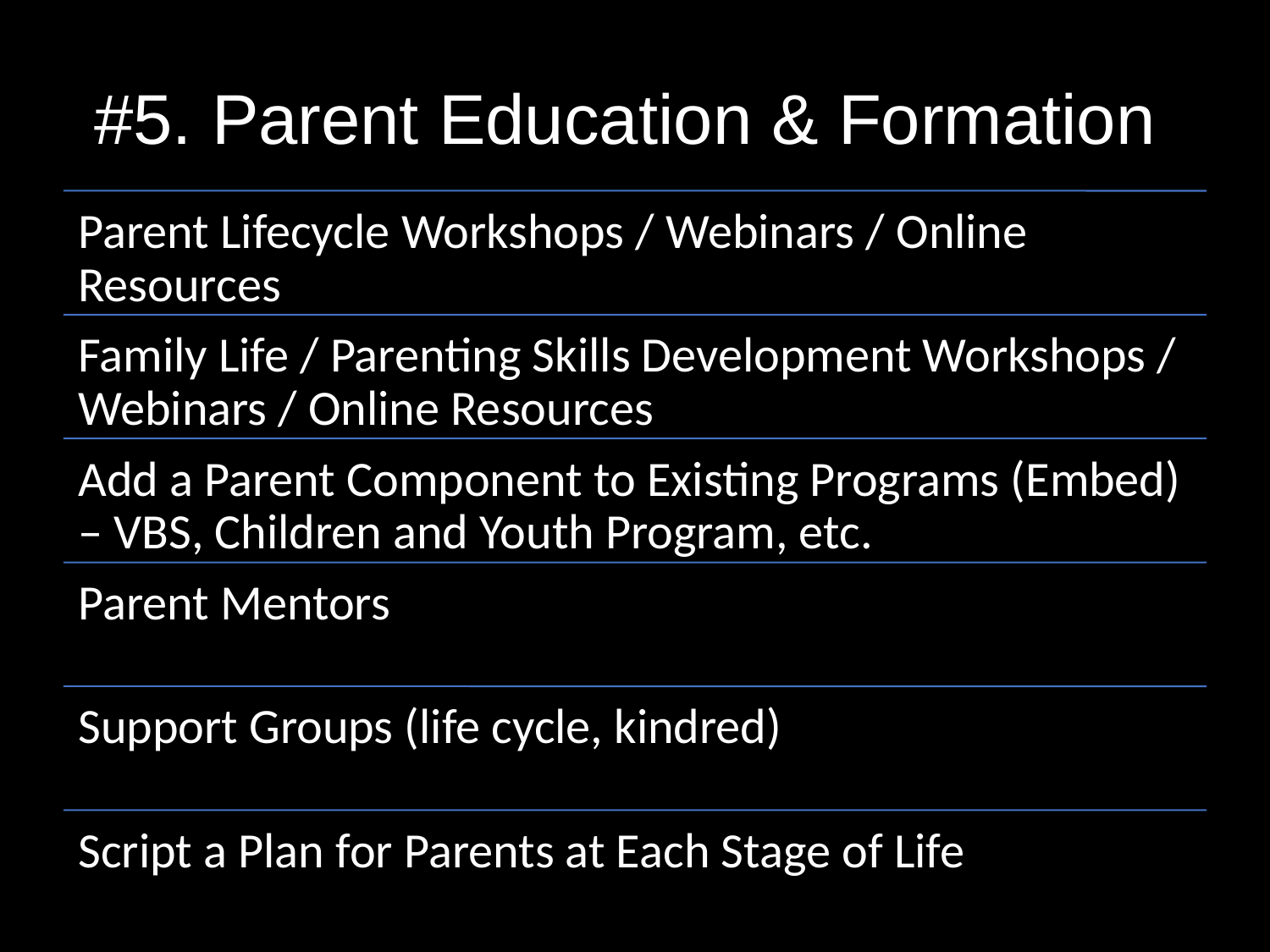

# #5. Parent Education & Formation
Parent Lifecycle Workshops / Webinars / Online Resources
Family Life / Parenting Skills Development Workshops / Webinars / Online Resources
Add a Parent Component to Existing Programs (Embed) – VBS, Children and Youth Program, etc.
Parent Mentors
Support Groups (life cycle, kindred)
Script a Plan for Parents at Each Stage of Life